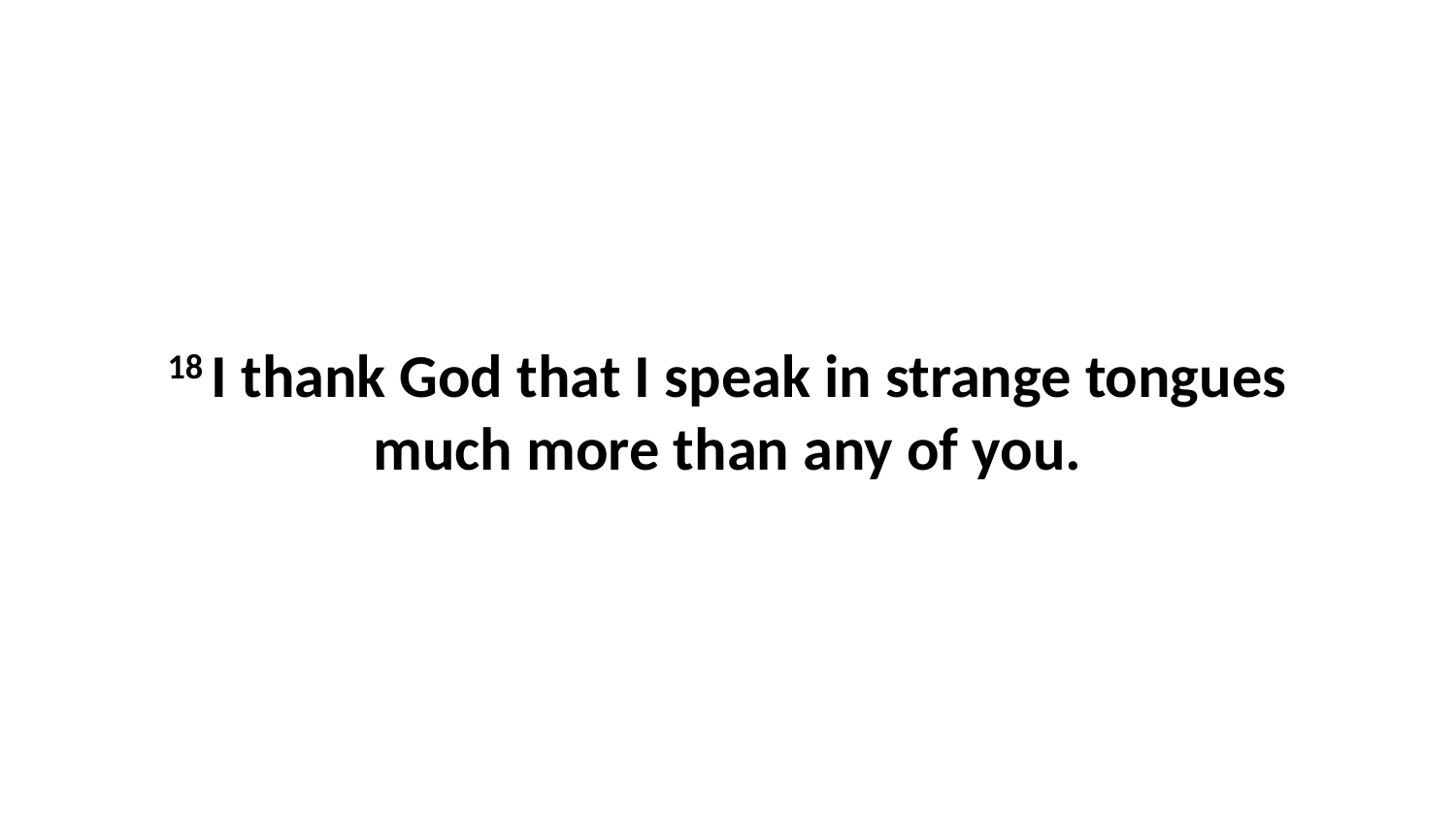

18 I thank God that I speak in strange tongues much more than any of you.